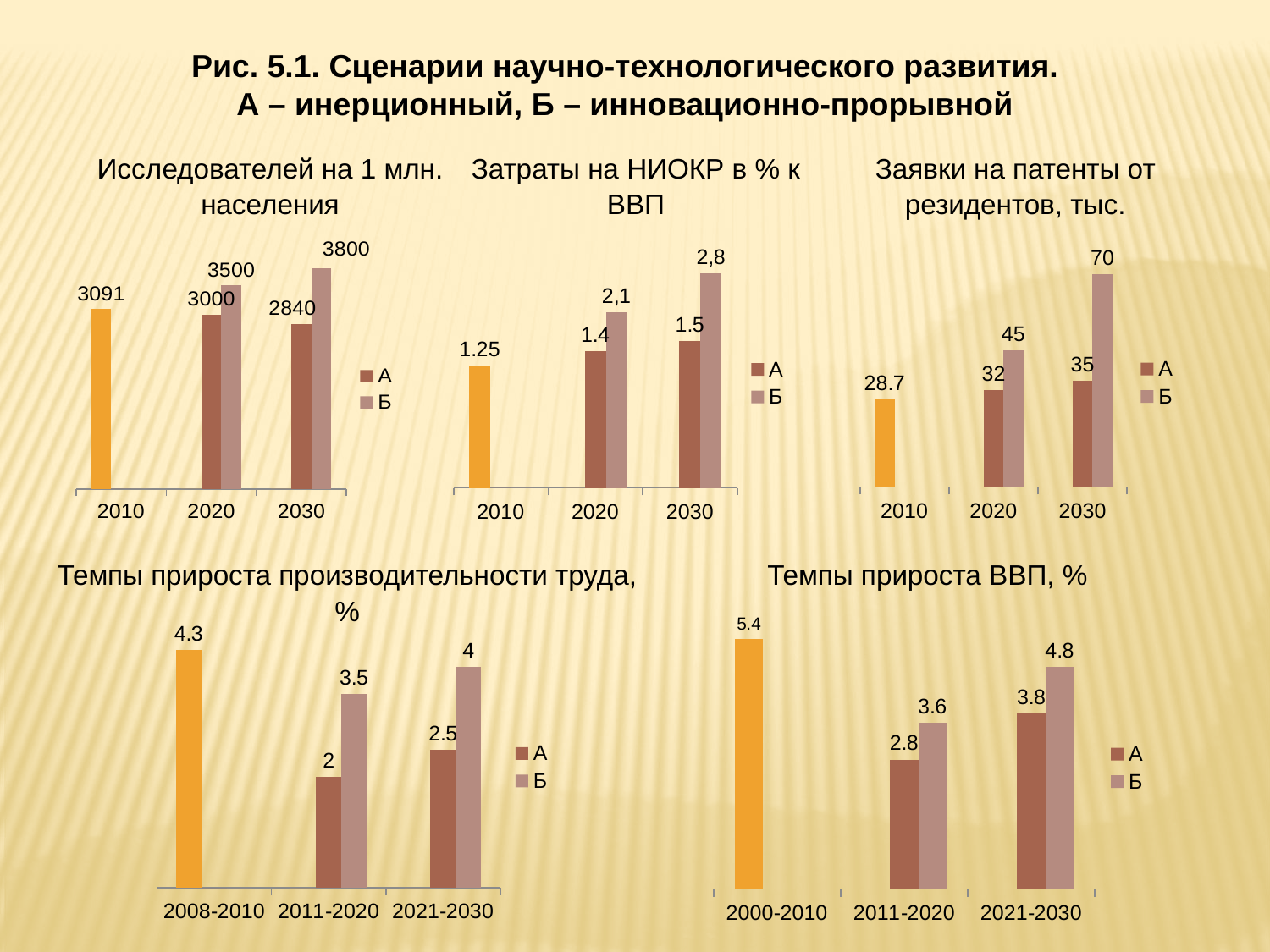

Рис. 5.1. Сценарии научно-технологического развития.
А – инерционный, Б – инновационно-прорывной
| Исследователей на 1 млн. населения | Затраты на НИОКР в % к ВВП | Заявки на патенты от резидентов, тыс. |
| --- | --- | --- |

### Chart

| Category | Исследователей на 1 млн. населения | А | Б |
|---|---|---|---|
| 2010 | 3091.0 | 0.0 | 0.0 |
| 2020 | 0.0 | 3000.0 | 3500.0 |
| 2030 | 0.0 | 2840.0 | 3800.0 |

### Chart

| Category | Ряд 1 | А | Б |
|---|---|---|---|
| 2010 | 1.25 | 0.0 | 0.0 |
| 2020 | 0.0 | 1.4 | 1.8 |
| 2030 | 0.0 | 1.5 | 2.2 |

### Chart

| Category | Ряд 1 | А | Б |
|---|---|---|---|
| 2010 | 28.7 | 0.0 | 0.0 |
| 2020 | 0.0 | 32.0 | 45.0 |
| 2030 | 0.0 | 35.0 | 70.0 |
| Темпы прироста производительности труда, % | Темпы прироста ВВП, % |
| --- | --- |

### Chart

| Category | Ряд 1 | А | Б |
|---|---|---|---|
| 2008-2010 | 4.3 | 0.0 | 0.0 |
| 2011-2020 | 0.0 | 2.0 | 3.5 |
| 2021-2030 | 0.0 | 2.5 | 4.0 |

### Chart

| Category | Ряд 1 | А | Б |
|---|---|---|---|
| 2000-2010 | 5.4 | 0.0 | 0.0 |
| 2011-2020 | 0.0 | 2.8 | 3.6 |
| 2021-2030 | 0.0 | 3.8 | 4.8 |